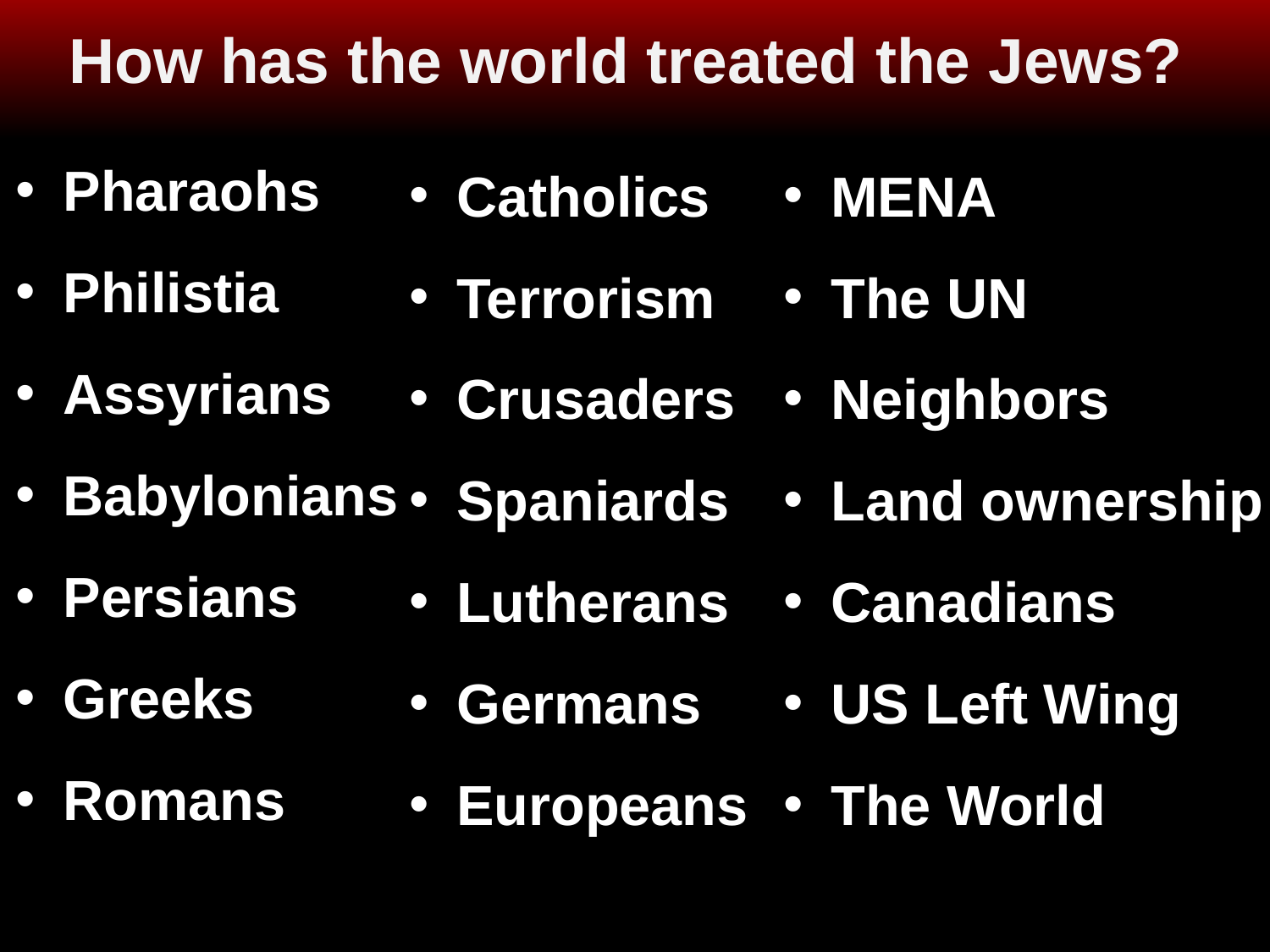

How has the world treated the Jews?
Pharaohs
Philistia
Assyrians
Babylonians
Persians
Greeks
Romans
Catholics
Terrorism
Crusaders
Spaniards
Lutherans
Germans
Europeans
MENA
The UN
Neighbors
Land ownership
Canadians
US Left Wing
The World